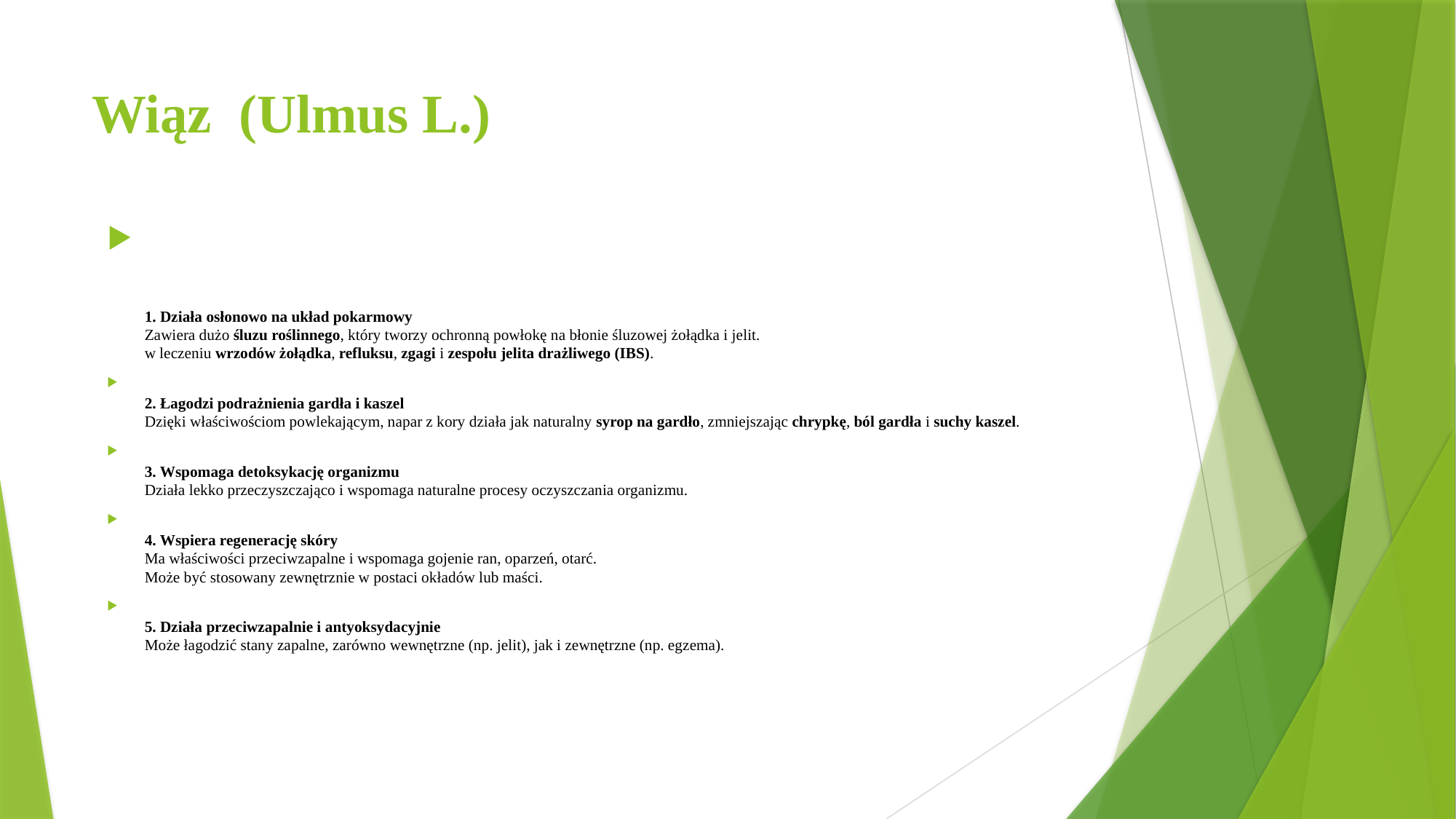

# Wiąz  (Ulmus L.)
1. Działa osłonowo na układ pokarmowy
Zawiera dużo śluzu roślinnego, który tworzy ochronną powłokę na błonie śluzowej żołądka i jelit.
w leczeniu wrzodów żołądka, refluksu, zgagi i zespołu jelita drażliwego (IBS).
2. Łagodzi podrażnienia gardła i kaszel
Dzięki właściwościom powlekającym, napar z kory działa jak naturalny syrop na gardło, zmniejszając chrypkę, ból gardła i suchy kaszel.
3. Wspomaga detoksykację organizmu
Działa lekko przeczyszczająco i wspomaga naturalne procesy oczyszczania organizmu.
4. Wspiera regenerację skóry
Ma właściwości przeciwzapalne i wspomaga gojenie ran, oparzeń, otarć.
Może być stosowany zewnętrznie w postaci okładów lub maści.
5. Działa przeciwzapalnie i antyoksydacyjnie
Może łagodzić stany zapalne, zarówno wewnętrzne (np. jelit), jak i zewnętrzne (np. egzema).